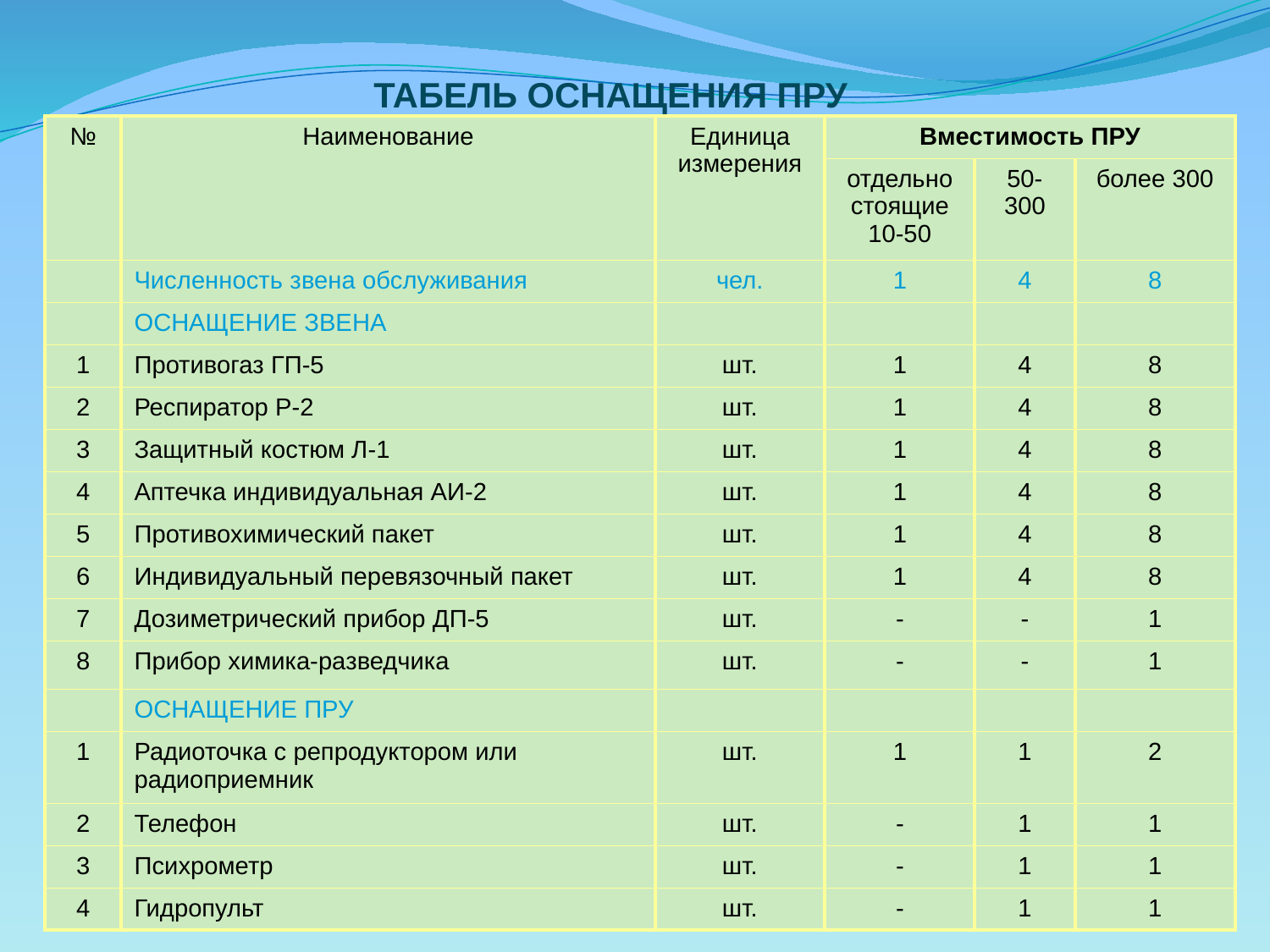

ТАБЕЛЬ ОСНАЩЕНИЯ ПРУ
| № | Наименование | Единица измерения | Вместимость ПРУ |  |  |
| --- | --- | --- | --- | --- | --- |
|  |  |  | отдельно стоящие 10-50 | 50-300 | более 300 |
|  | Численность звена обслуживания | чел. | 1 | 4 | 8 |
|  | ОСНАЩЕНИЕ ЗВЕНА |  |  |  |  |
| 1 | Противогаз ГП-5 | шт. | 1 | 4 | 8 |
| 2 | Респиратор Р-2 | шт. | 1 | 4 | 8 |
| 3 | Защитный костюм Л-1 | шт. | 1 | 4 | 8 |
| 4 | Аптечка индивидуальная АИ-2 | шт. | 1 | 4 | 8 |
| 5 | Противохимический пакет | шт. | 1 | 4 | 8 |
| 6 | Индивидуальный перевязочный пакет | шт. | 1 | 4 | 8 |
| 7 | Дозиметрический прибор ДП-5 | шт. | - | - | 1 |
| 8 | Прибор химика-разведчика | шт. | - | - | 1 |
|  | ОСНАЩЕНИЕ ПРУ |  |  |  |  |
| 1 | Радиоточка с репродуктором или радиоприемник | шт. | 1 | 1 | 2 |
| 2 | Телефон | шт. | - | 1 | 1 |
| 3 | Психрометр | шт. | - | 1 | 1 |
| 4 | Гидропульт | шт. | - | 1 | 1 |